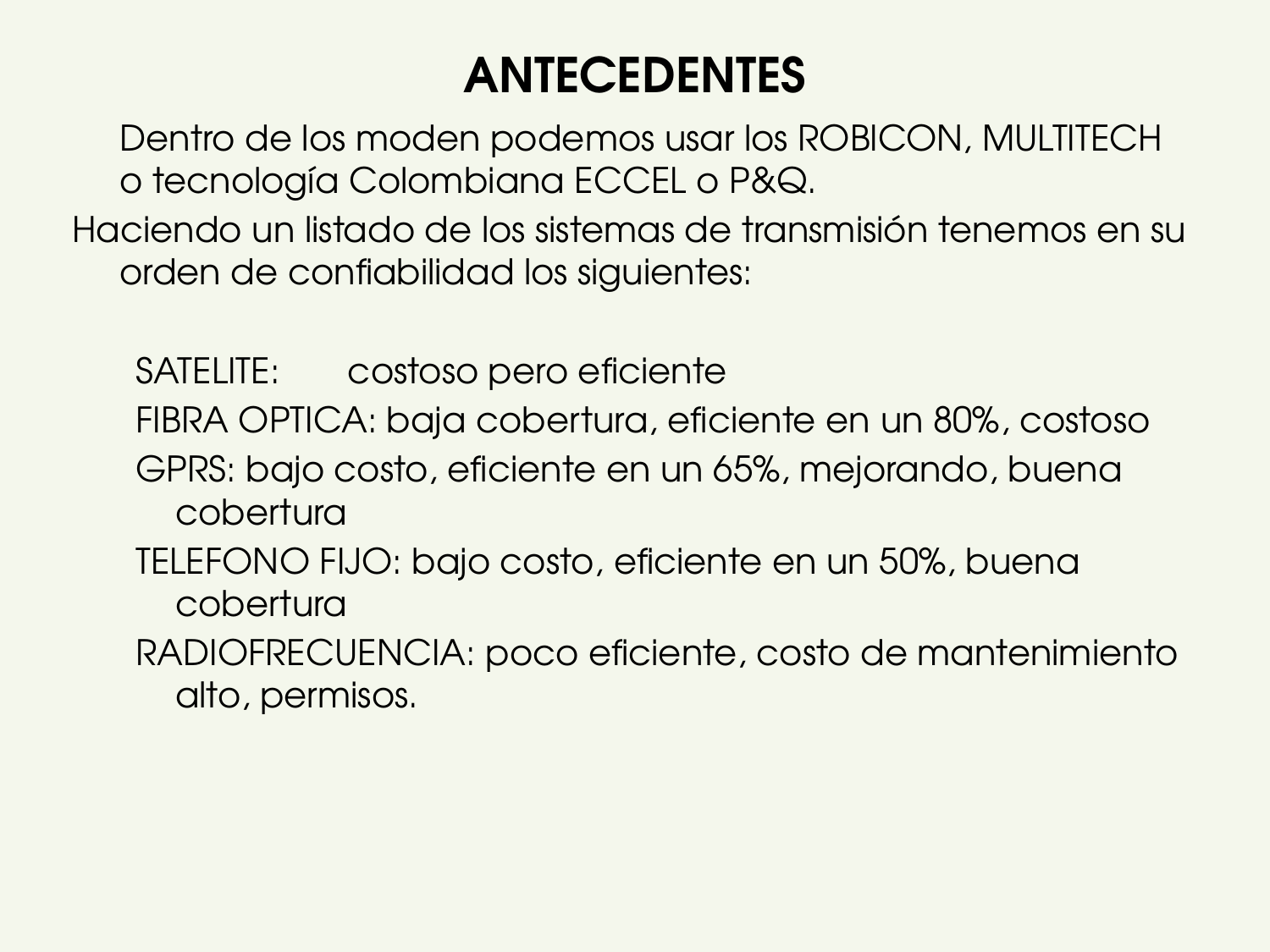

# ANTECEDENTES
	Dentro de los moden podemos usar los ROBICON, MULTITECH o tecnología Colombiana ECCEL o P&Q.
Haciendo un listado de los sistemas de transmisión tenemos en su orden de confiabilidad los siguientes:

SATELITE:       costoso pero eficiente
FIBRA OPTICA: baja cobertura, eficiente en un 80%, costoso
GPRS: bajo costo, eficiente en un 65%, mejorando, buena cobertura
TELEFONO FIJO: bajo costo, eficiente en un 50%, buena cobertura
RADIOFRECUENCIA: poco eficiente, costo de mantenimiento alto, permisos.